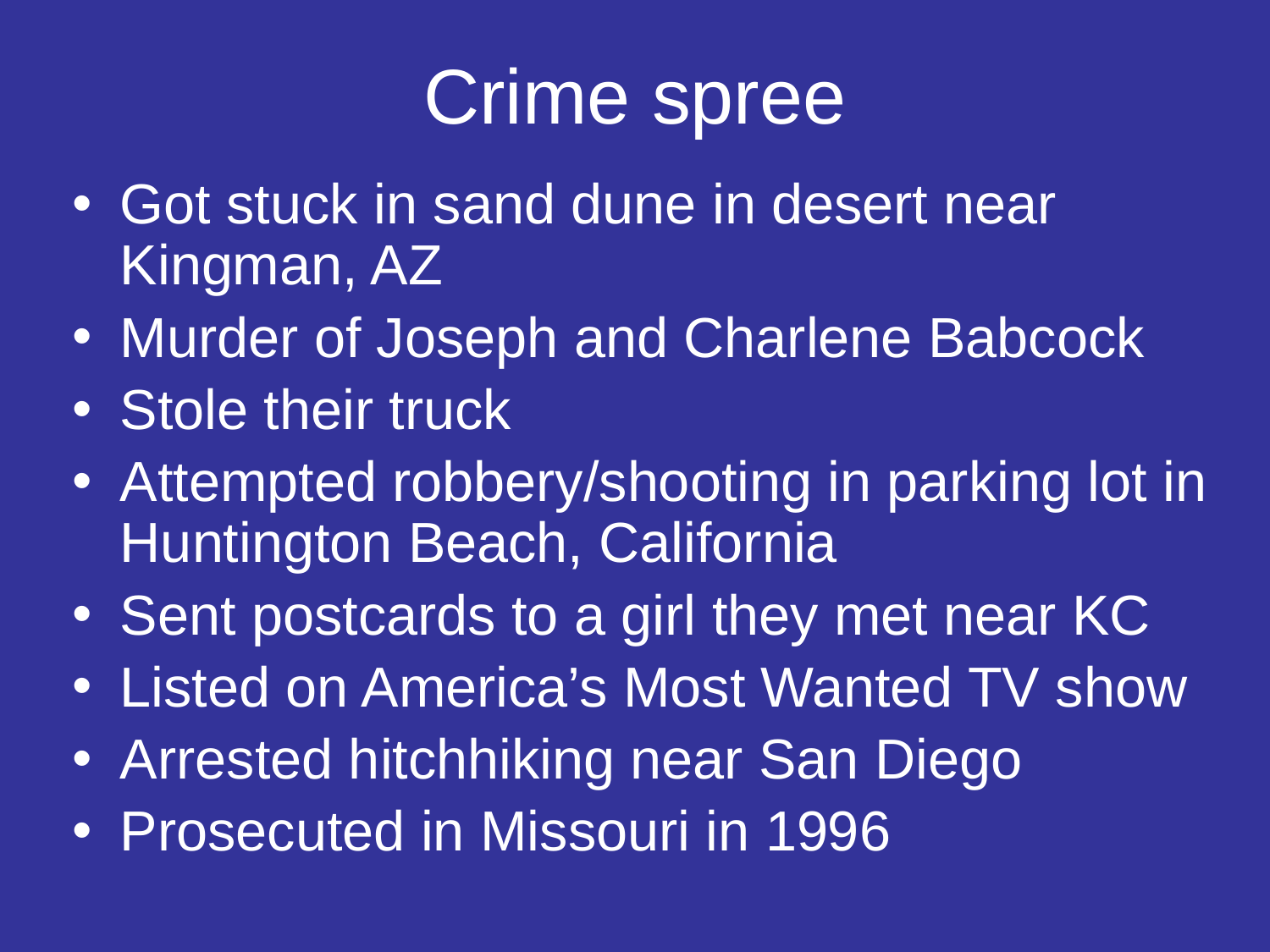

# Crime spree
Got stuck in sand dune in desert near Kingman, AZ
Murder of Joseph and Charlene Babcock
Stole their truck
Attempted robbery/shooting in parking lot in Huntington Beach, California
Sent postcards to a girl they met near KC
Listed on America’s Most Wanted TV show
Arrested hitchhiking near San Diego
Prosecuted in Missouri in 1996